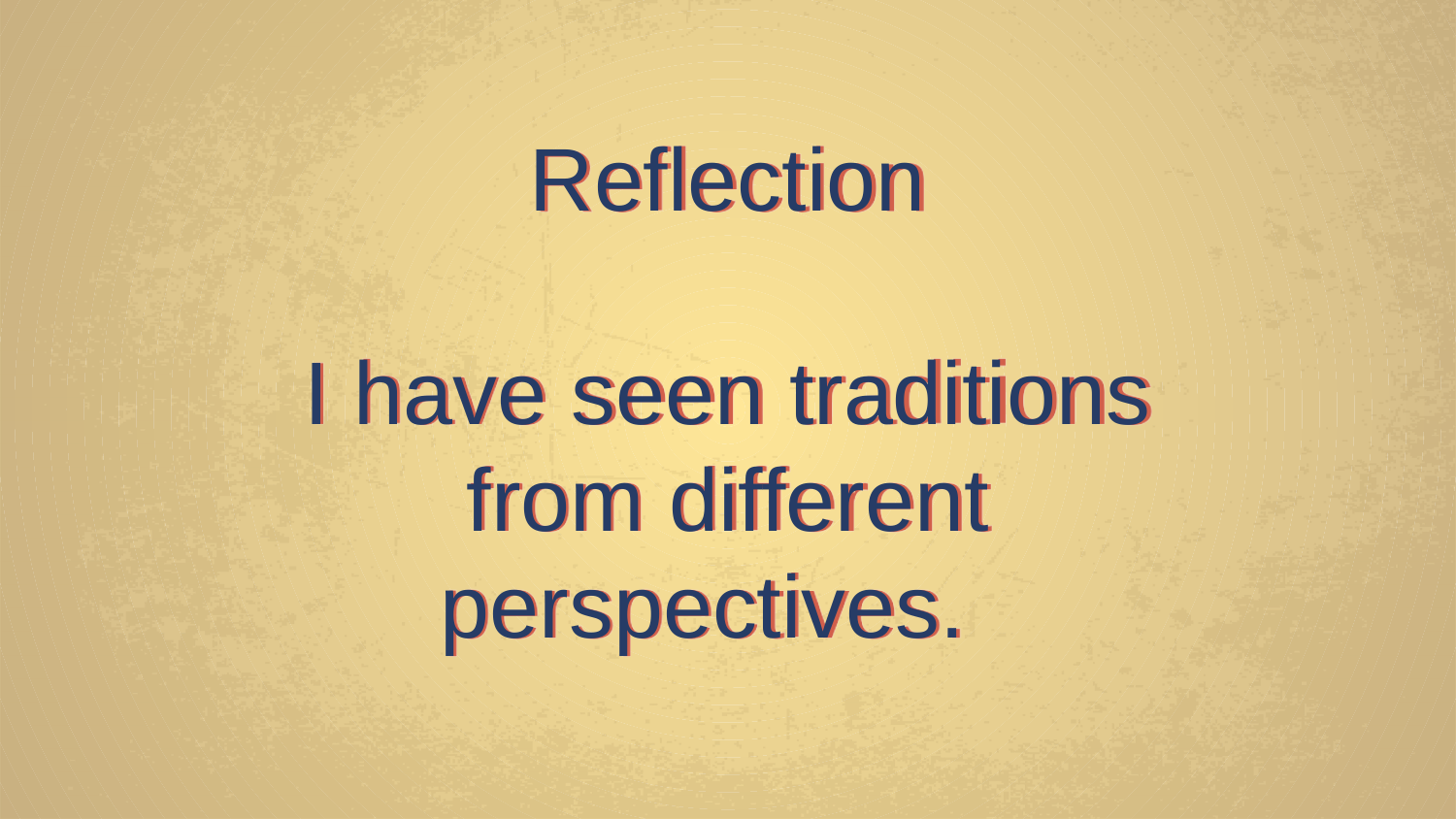

# Reflection I have seen traditions from different perspectives.